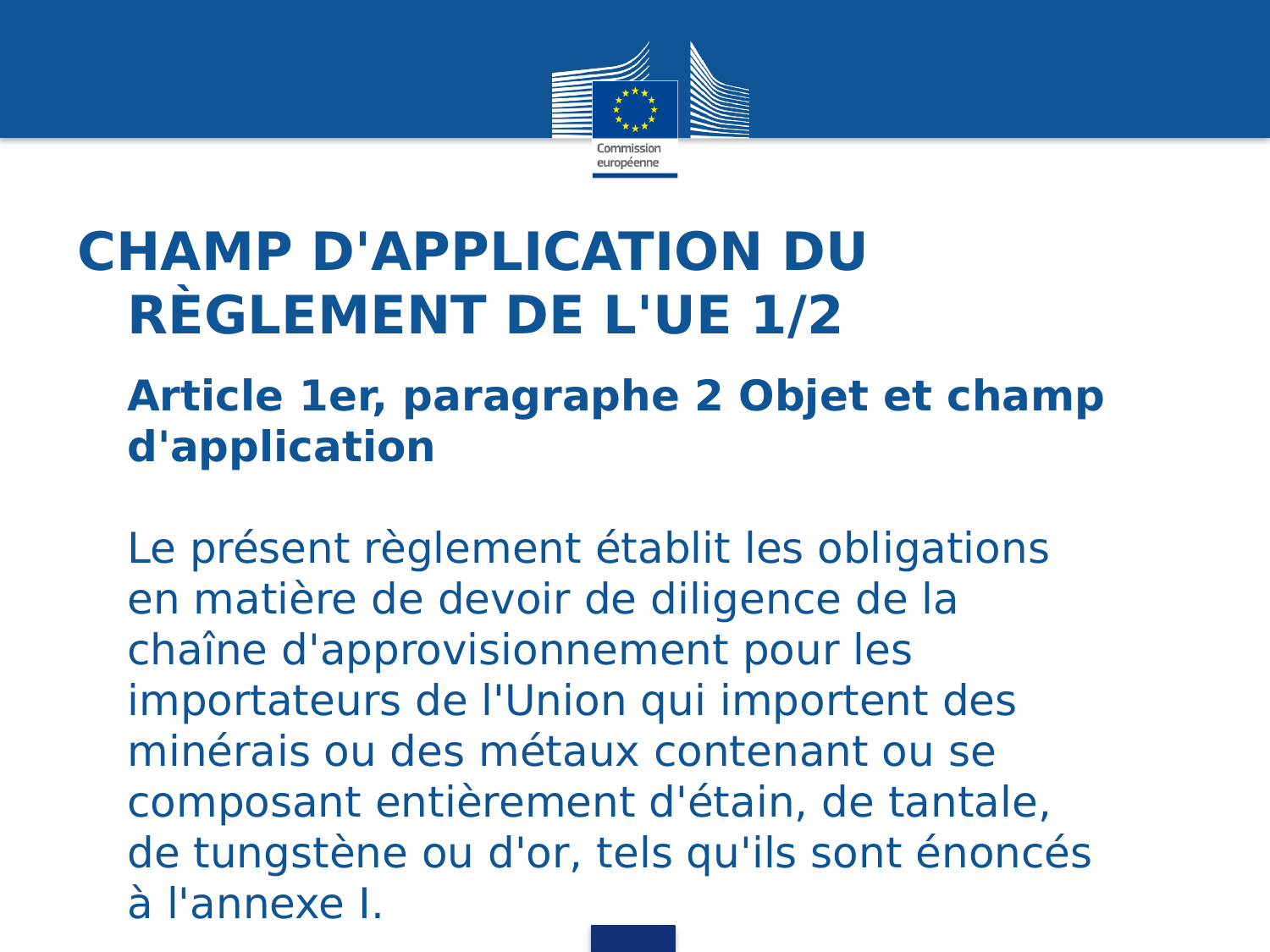

# Champ d'application du règlement de l'UE 1/2
Article 1er, paragraphe 2 Objet et champ d'application

Le présent règlement établit les obligations en matière de devoir de diligence de la chaîne d'approvisionnement pour les importateurs de l'Union qui importent des minérais ou des métaux contenant ou se composant entièrement d'étain, de tantale, de tungstène ou d'or, tels qu'ils sont énoncés à l'annexe I.